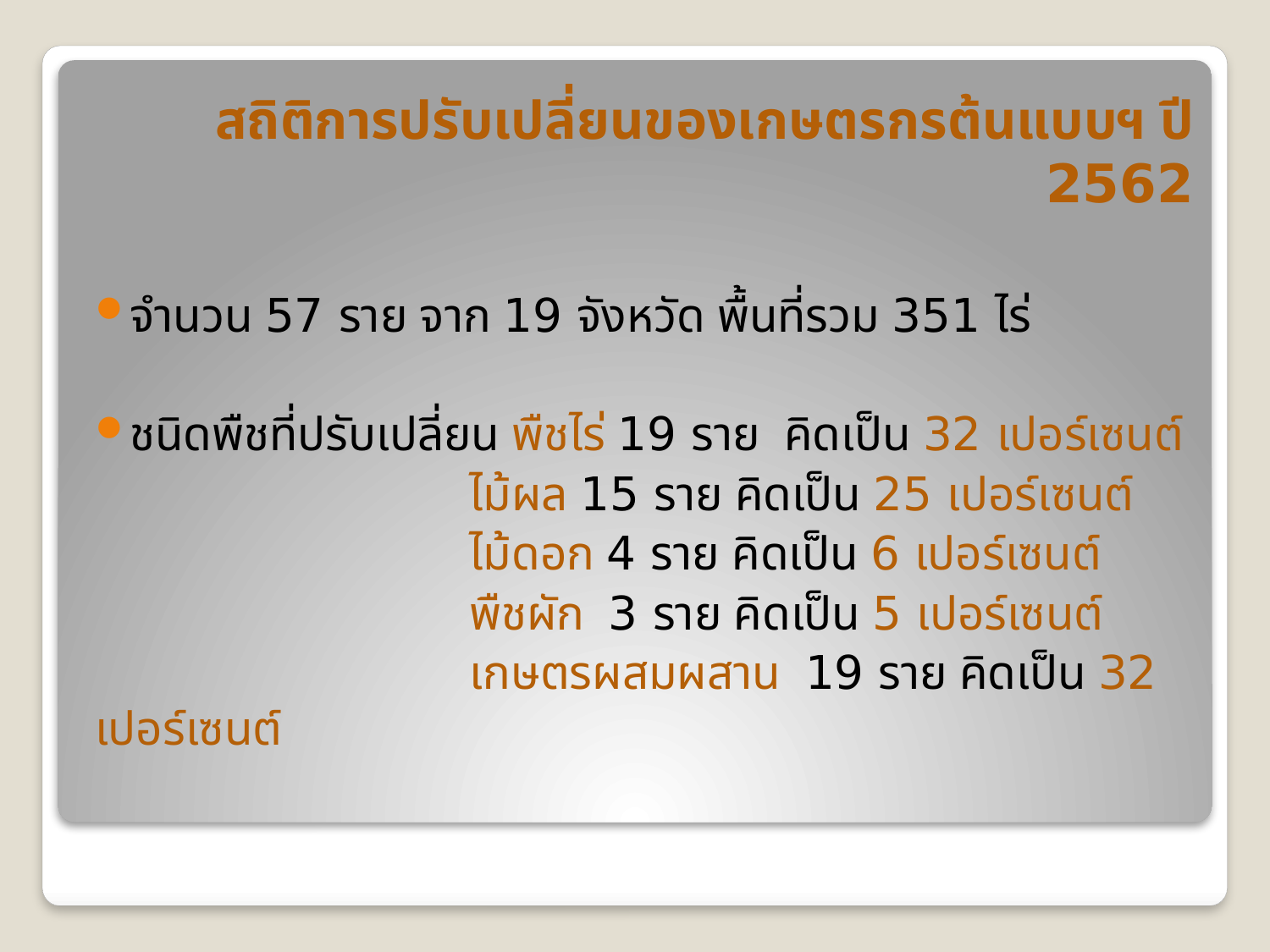

สถิติการปรับเปลี่ยนของเกษตรกรต้นแบบฯ ปี 2562

จำนวน 57 ราย จาก 19 จังหวัด พื้นที่รวม 351 ไร่

ชนิดพืชที่ปรับเปลี่ยน พืชไร่ 19 ราย  คิดเป็น 32 เปอร์เซนต์
                               ไม้ผล 15 ราย คิดเป็น 25 เปอร์เซนต์
                               ไม้ดอก 4 ราย คิดเป็น 6 เปอร์เซนต์
                               พืชผัก  3 ราย คิดเป็น 5 เปอร์เซนต์
                               เกษตรผสมผสาน  19 ราย คิดเป็น 32 เปอร์เซนต์